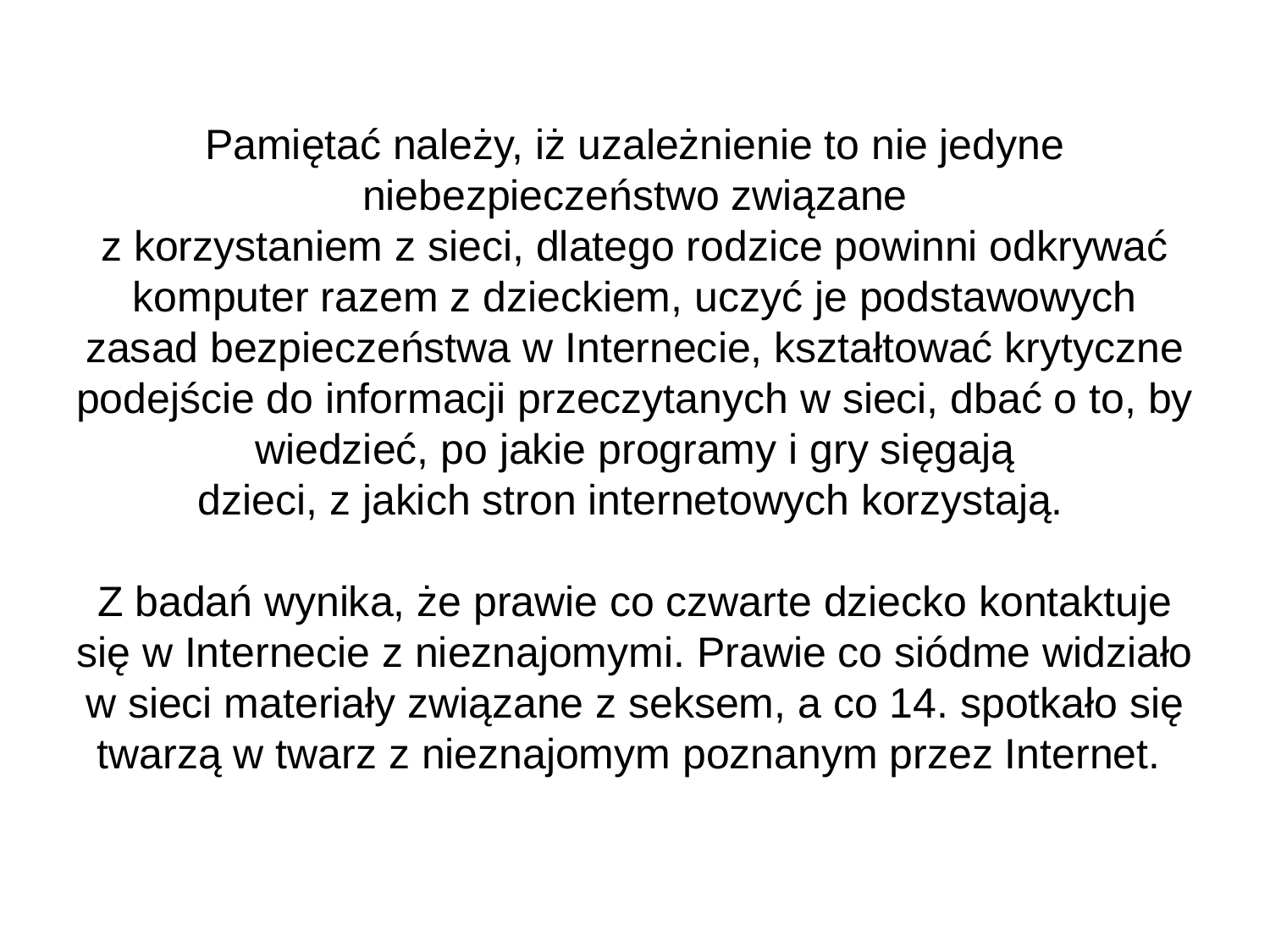

# Pamiętać należy, iż uzależnienie to nie jedyne niebezpieczeństwo związane z korzystaniem z sieci, dlatego rodzice powinni odkrywać komputer razem z dzieckiem, uczyć je podstawowych zasad bezpieczeństwa w Internecie, kształtować krytyczne podejście do informacji przeczytanych w sieci, dbać o to, by wiedzieć, po jakie programy i gry sięgają dzieci, z jakich stron internetowych korzystają. Z badań wynika, że prawie co czwarte dziecko kontaktuje się w Internecie z nieznajomymi. Prawie co siódme widziało w sieci materiały związane z seksem, a co 14. spotkało się twarzą w twarz z nieznajomym poznanym przez Internet.